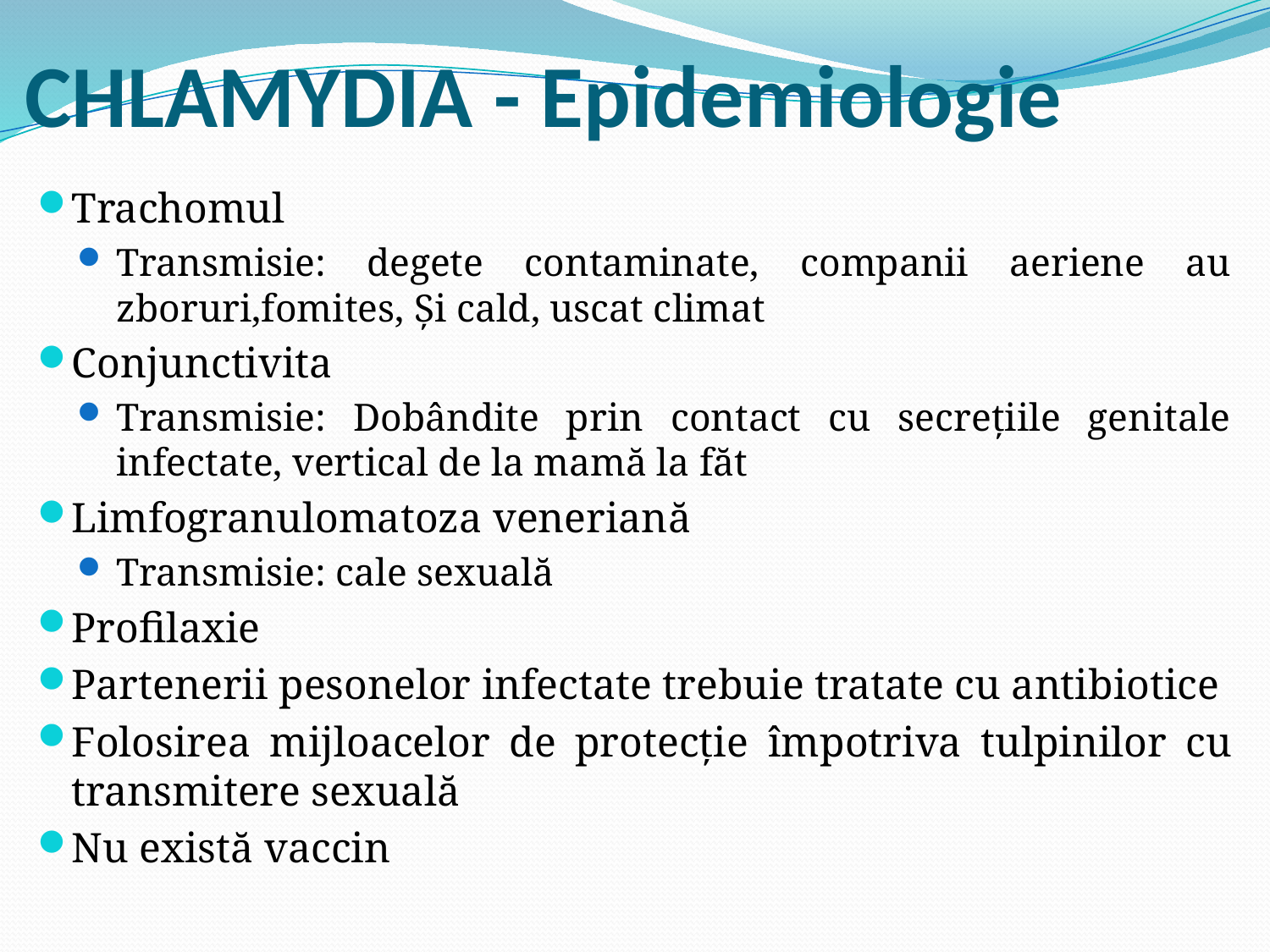

# CHLAMYDIA - Epidemiologie
Trachomul
Transmisie: degete contaminate, companii aeriene au zboruri,fomites, Și cald, uscat climat
Conjunctivita
Transmisie: Dobândite prin contact cu secrețiile genitale infectate, vertical de la mamă la făt
Limfogranulomatoza veneriană
Transmisie: cale sexuală
Profilaxie
Partenerii pesonelor infectate trebuie tratate cu antibiotice
Folosirea mijloacelor de protecție împotriva tulpinilor cu transmitere sexuală
Nu există vaccin